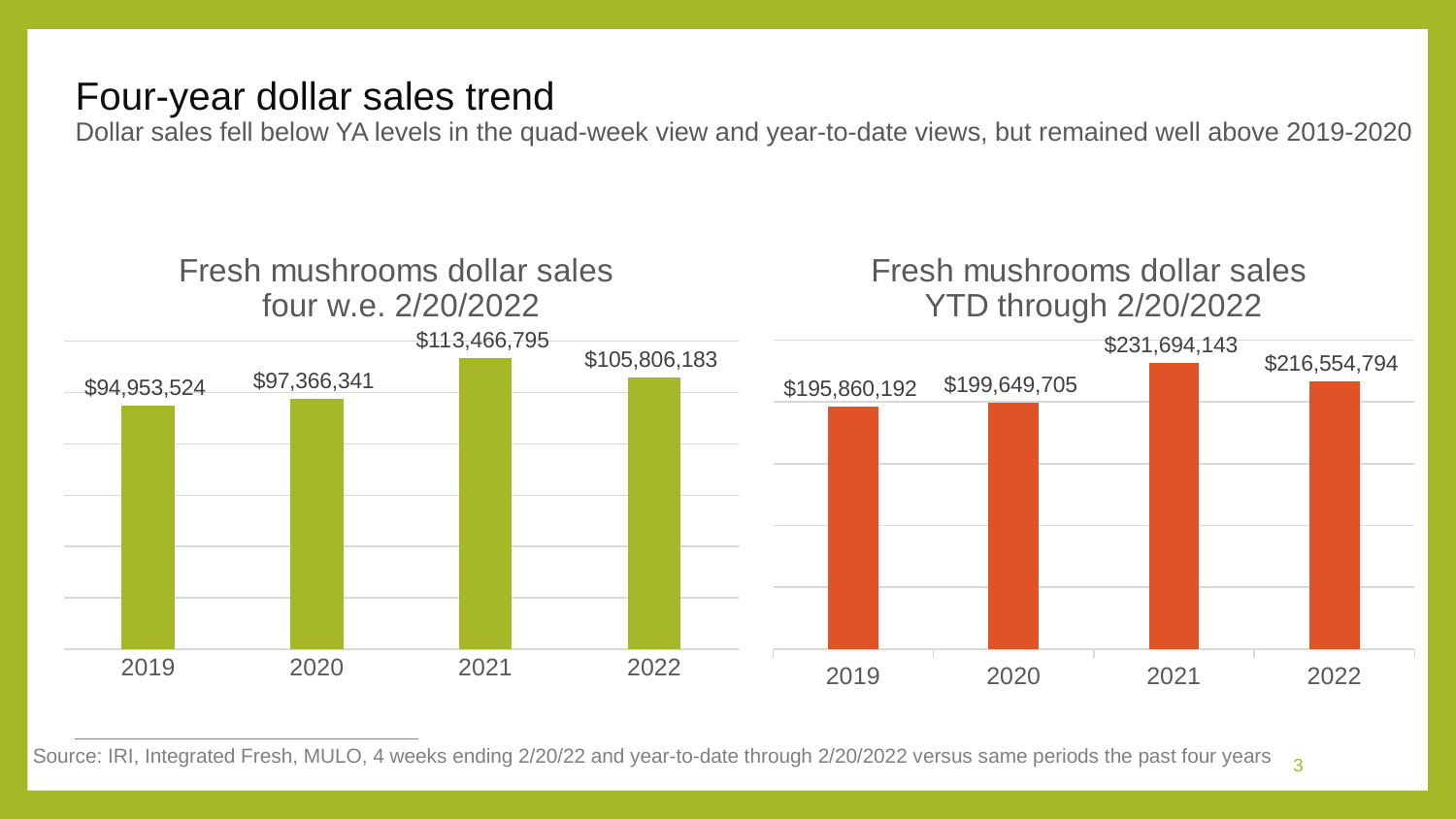

# Four-year dollar sales trend Dollar sales fell below YA levels in the quad-week view and year-to-date views, but remained well above 2019-2020

### Chart: Fresh mushrooms dollar sales four w.e. 2/20/2022

| Category | Four weeks ending 2/20/2022 |
|---|---|
| 2019 | 94953524.0 |
| 2020 | 97366341.0 |
| 2021 | 113466795.0 |
| 2022 | 105806183.0 |

### Chart: Fresh mushrooms dollar sales YTD through 2/20/2022

| Category | Four weeks ending 2/20/2022 |
|---|---|
| 2019 | 195860192.0 |
| 2020 | 199649705.0 |
| 2021 | 231694143.0 |
| 2022 | 216554794.0 |
Source: IRI, Integrated Fresh, MULO, 4 weeks ending 2/20/22 and year-to-date through 2/20/2022 versus same periods the past four years
3